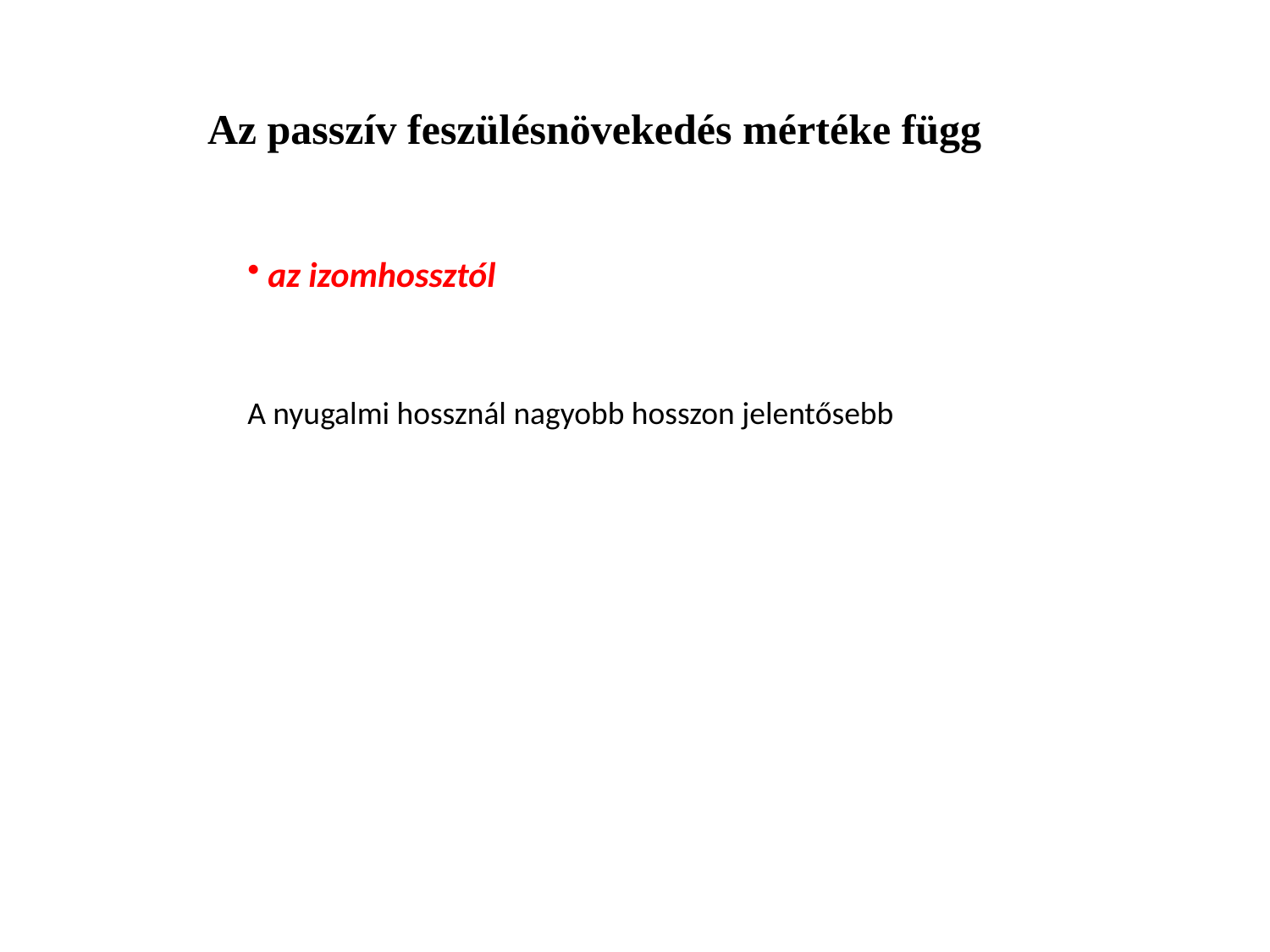

Az passzív feszülésnövekedés mértéke függ
 az izomhossztól
A nyugalmi hossznál nagyobb hosszon jelentősebb